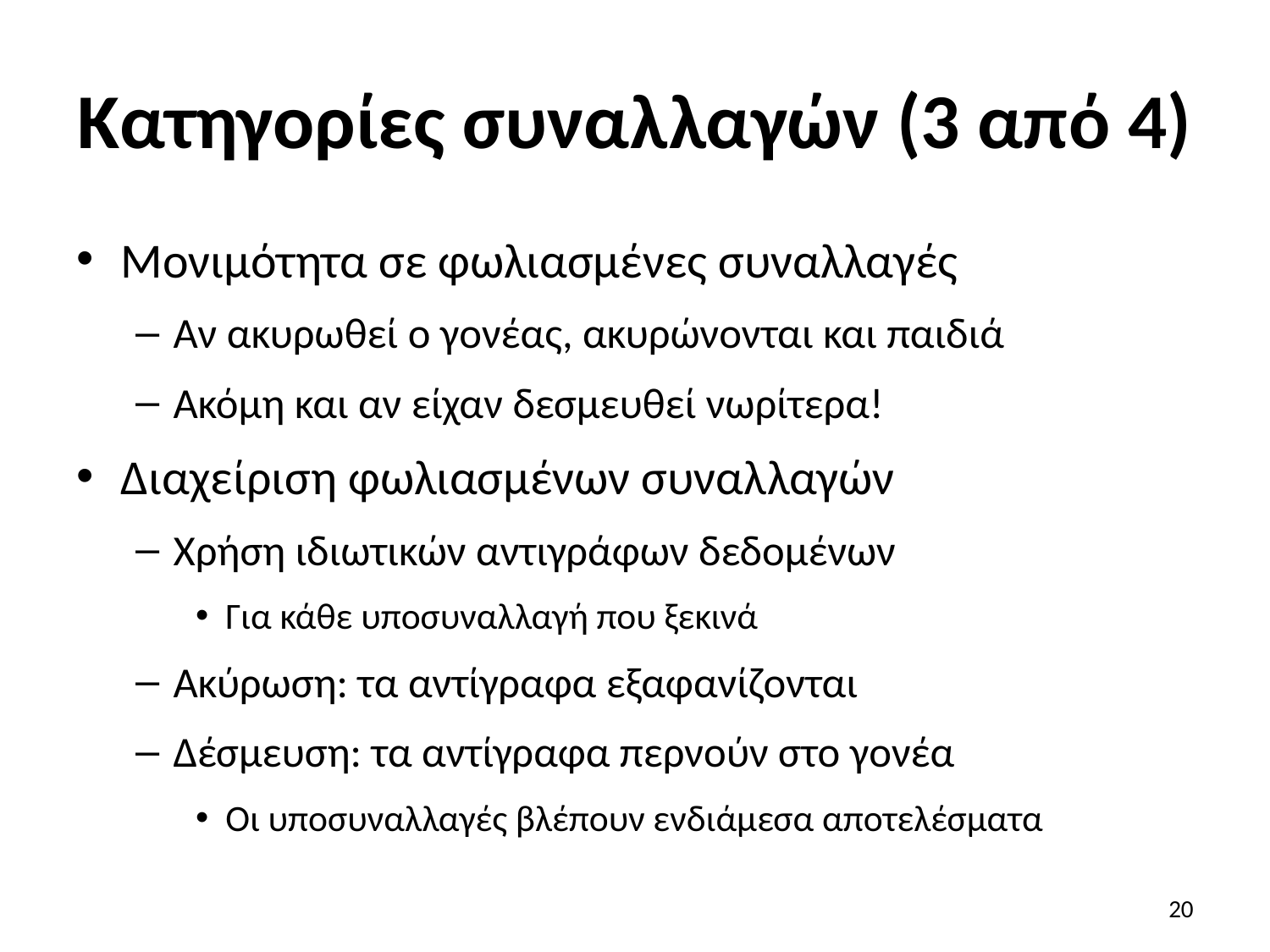

# Κατηγορίες συναλλαγών (3 από 4)
Μονιμότητα σε φωλιασμένες συναλλαγές
Αν ακυρωθεί ο γονέας, ακυρώνονται και παιδιά
Ακόμη και αν είχαν δεσμευθεί νωρίτερα!
Διαχείριση φωλιασμένων συναλλαγών
Χρήση ιδιωτικών αντιγράφων δεδομένων
Για κάθε υποσυναλλαγή που ξεκινά
Ακύρωση: τα αντίγραφα εξαφανίζονται
Δέσμευση: τα αντίγραφα περνούν στο γονέα
Οι υποσυναλλαγές βλέπουν ενδιάμεσα αποτελέσματα

20